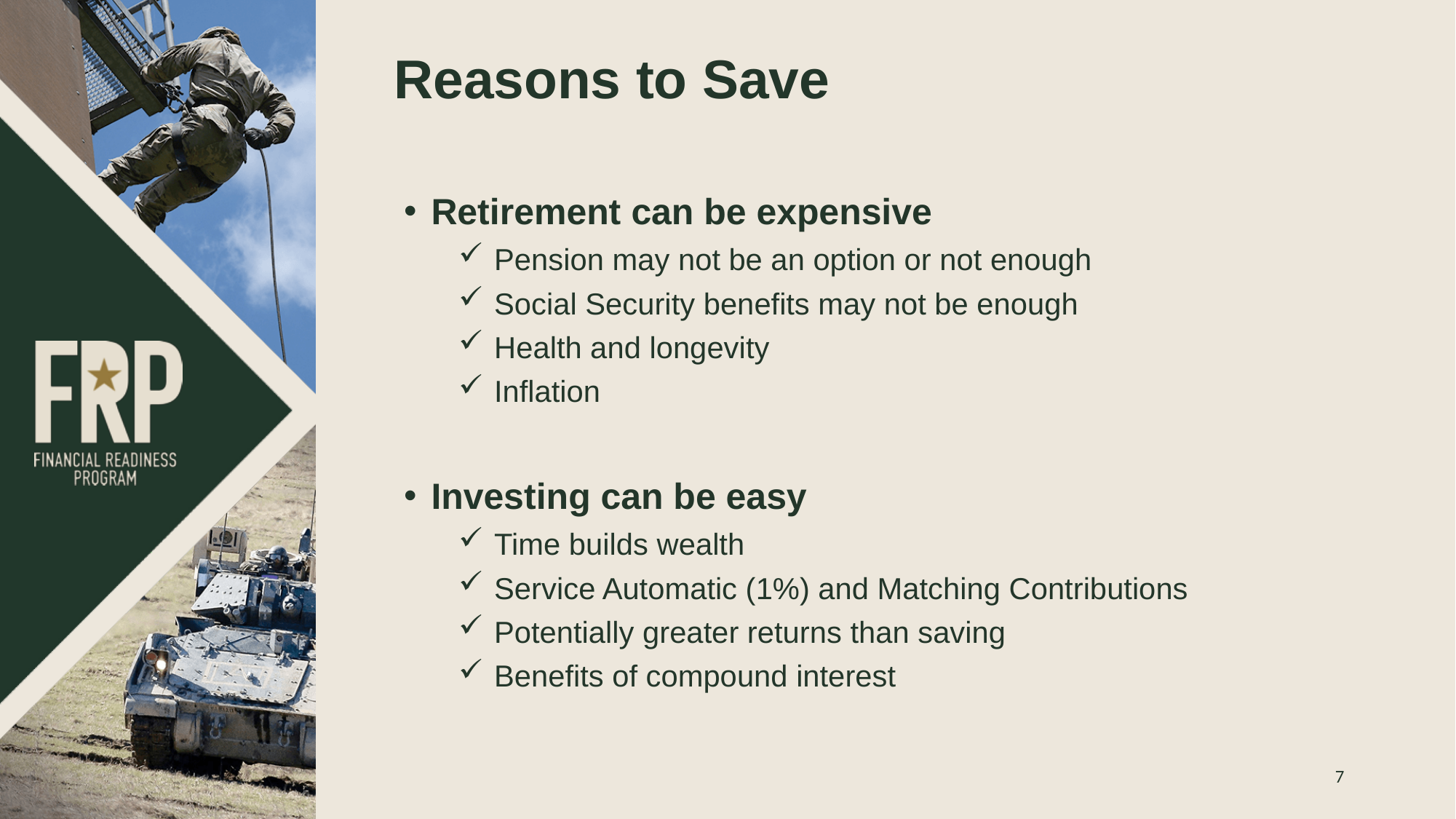

# Reasons to Save
Retirement can be expensive
 Pension may not be an option or not enough
 Social Security benefits may not be enough
 Health and longevity
 Inflation

Investing can be easy
 Time builds wealth
 Service Automatic (1%) and Matching Contributions
 Potentially greater returns than saving
 Benefits of compound interest

7